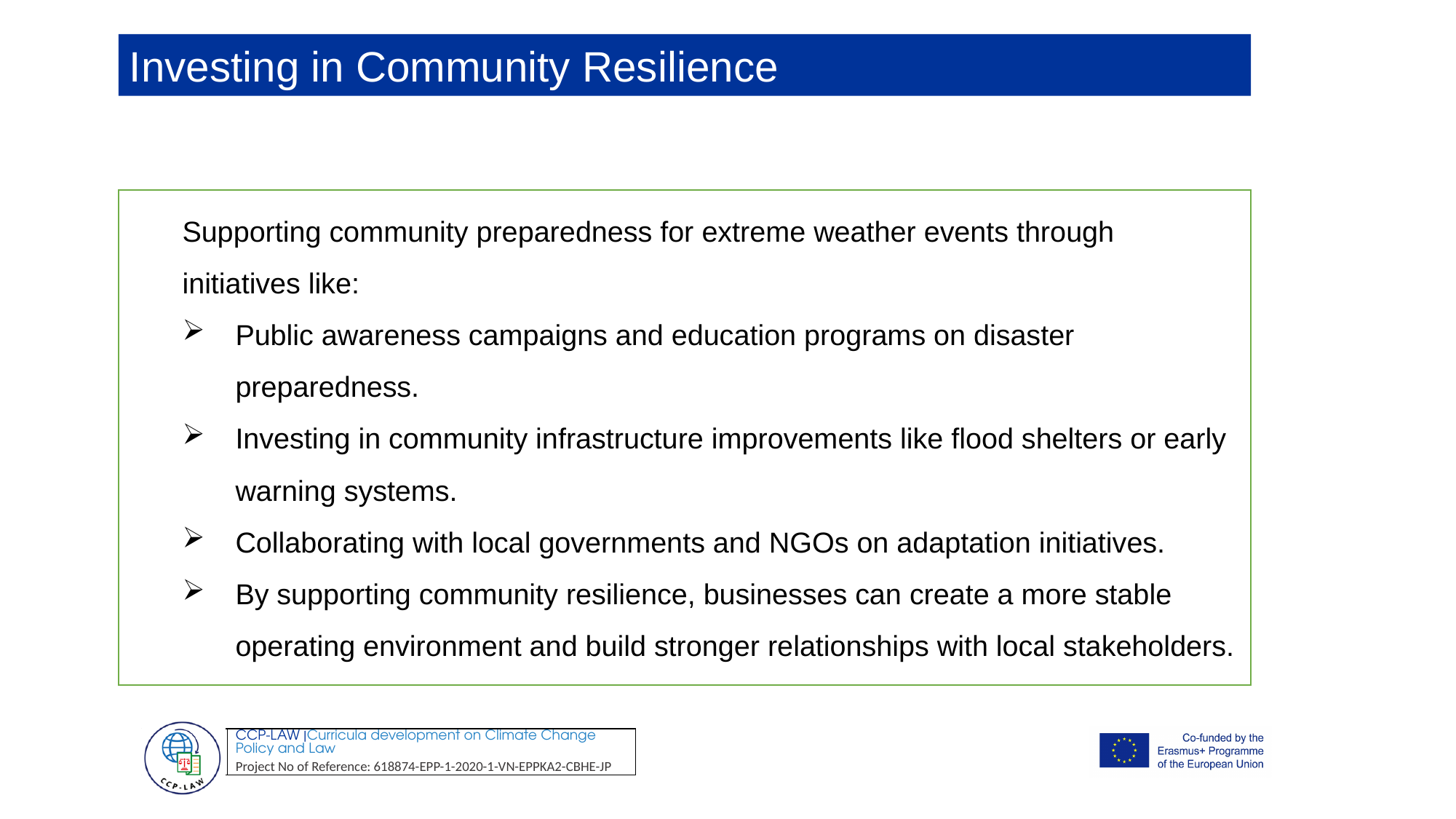

Investing in Community Resilience
Supporting community preparedness for extreme weather events through initiatives like:
Public awareness campaigns and education programs on disaster preparedness.
Investing in community infrastructure improvements like flood shelters or early warning systems.
Collaborating with local governments and NGOs on adaptation initiatives.
By supporting community resilience, businesses can create a more stable operating environment and build stronger relationships with local stakeholders.